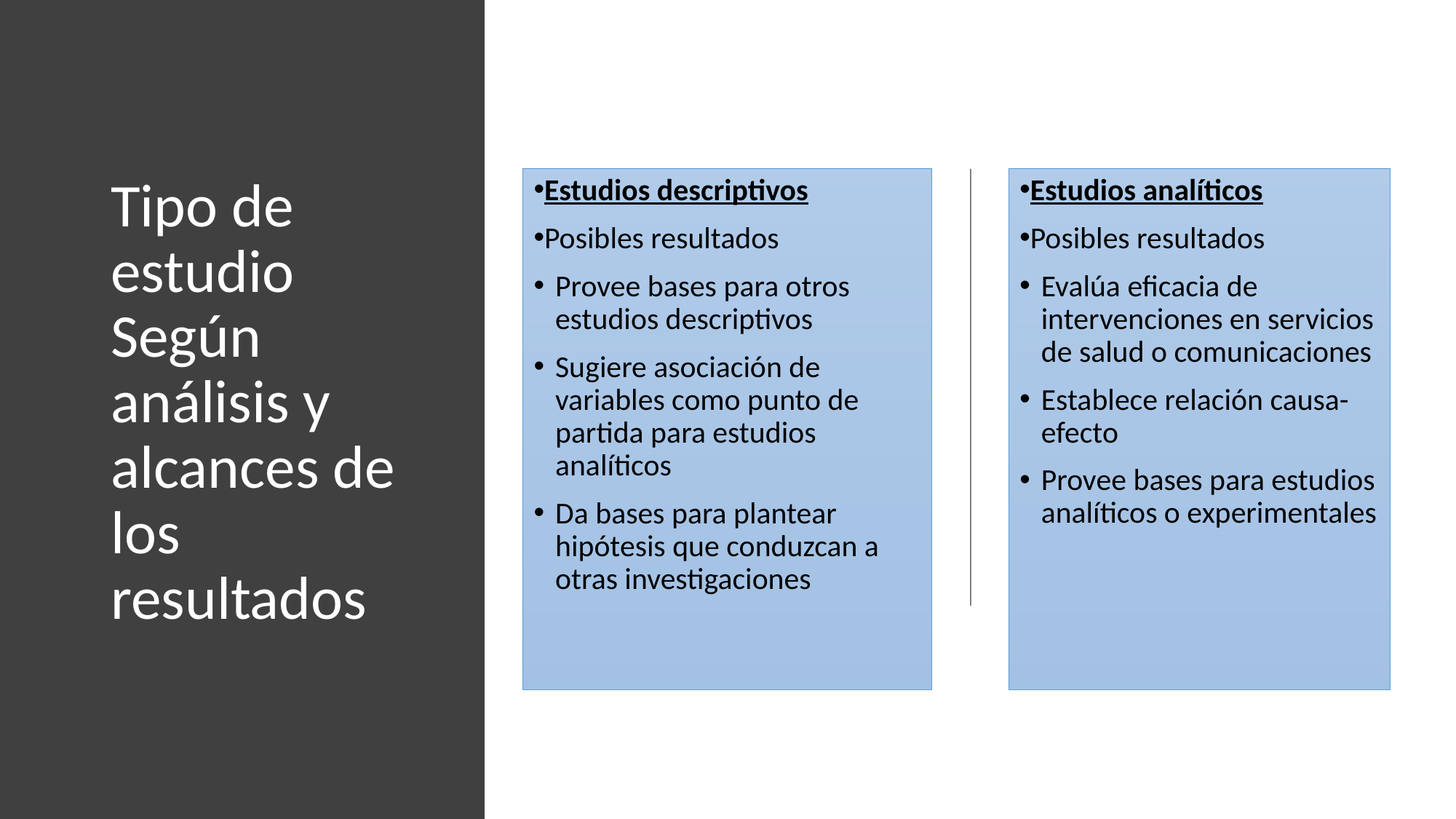

# Tipo de estudio Según análisis y alcances de los resultados
Estudios descriptivos
Posibles resultados
Provee bases para otros estudios descriptivos
Sugiere asociación de variables como punto de partida para estudios analíticos
Da bases para plantear hipótesis que conduzcan a otras investigaciones

Estudios analíticos
Posibles resultados
Evalúa eficacia de intervenciones en servicios de salud o comunicaciones
Establece relación causa-efecto
Provee bases para estudios analíticos o experimentales